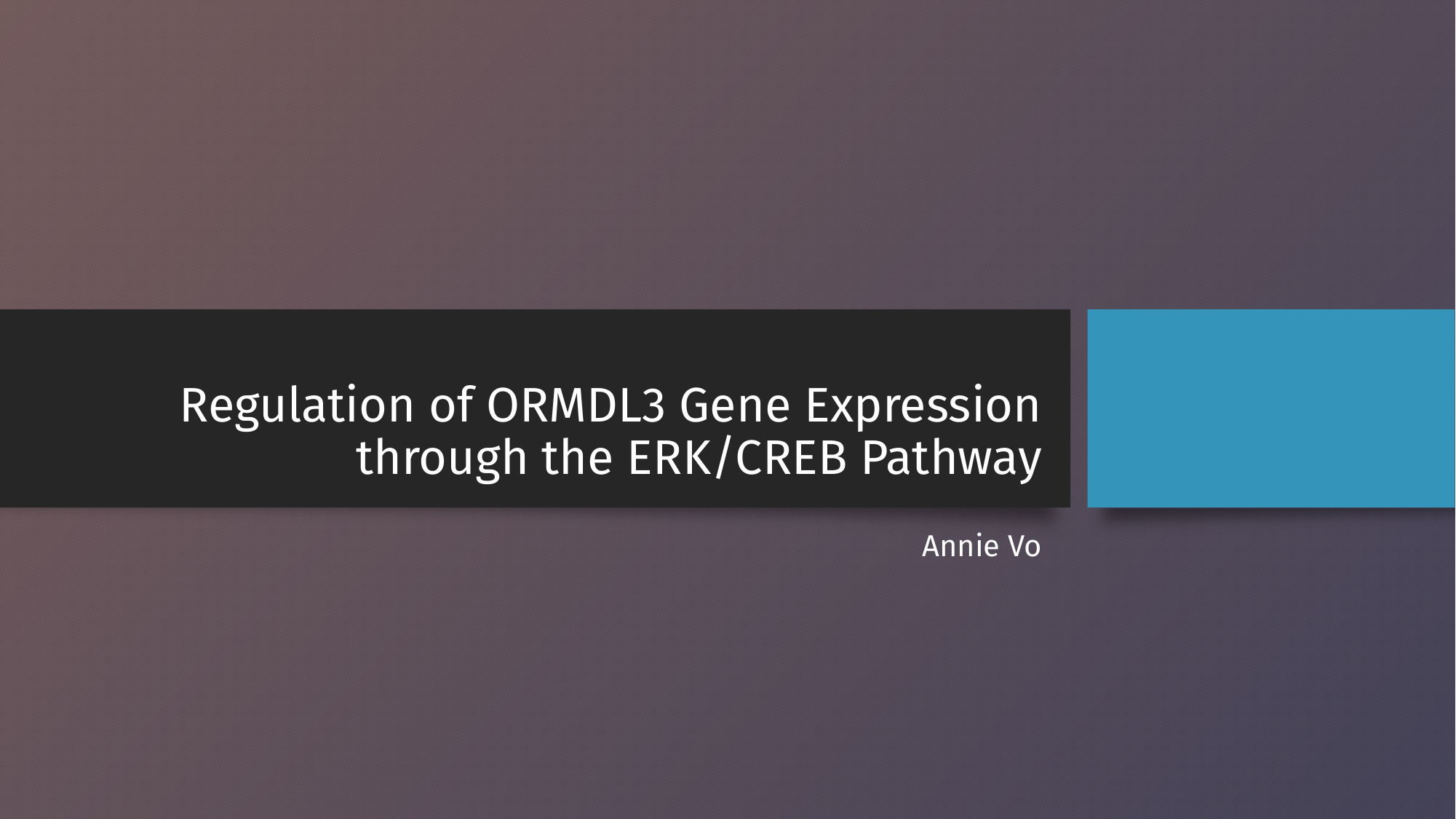

# Regulation of ORMDL3 Gene Expression through the ERK/CREB Pathway
Annie Vo